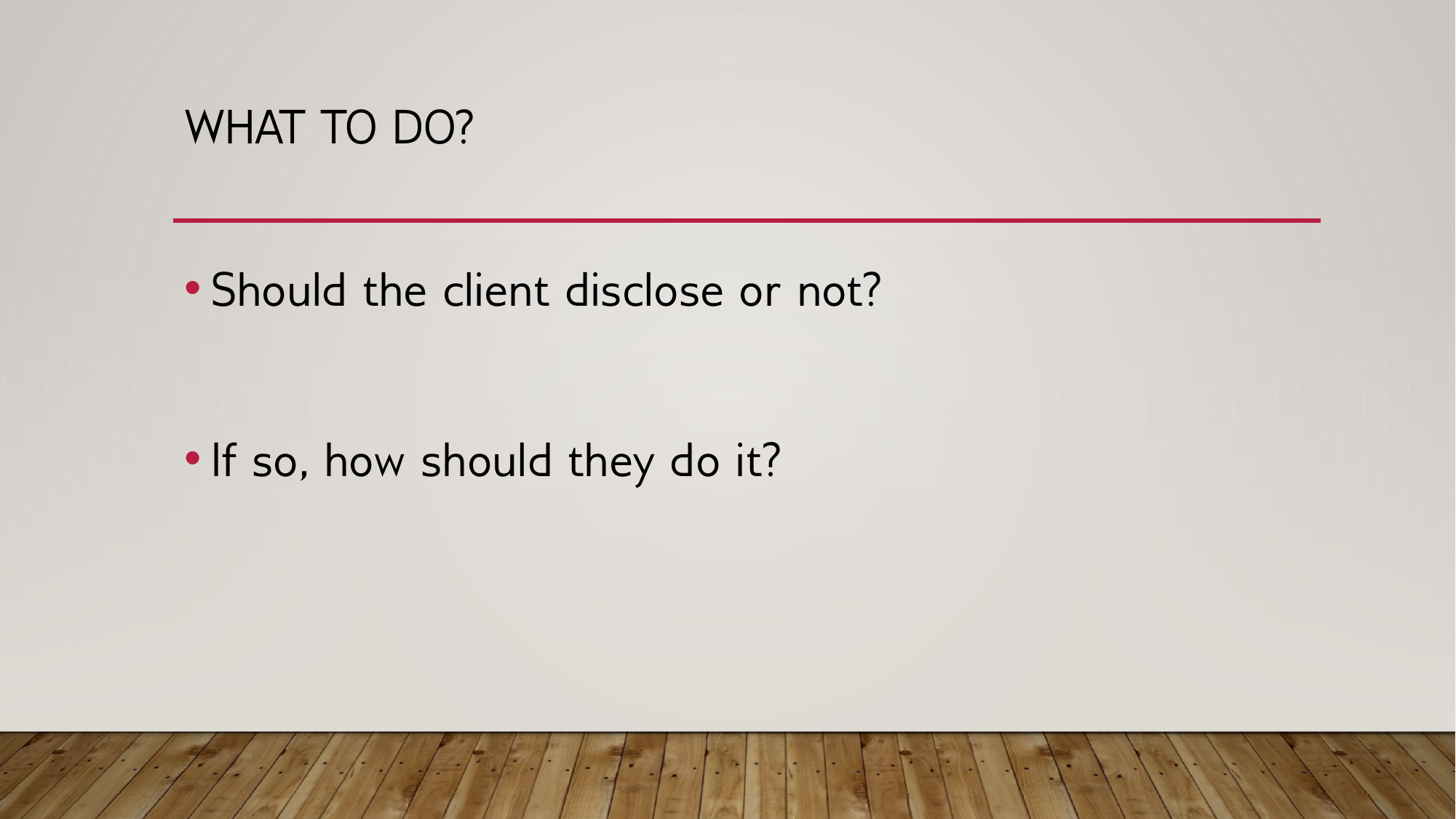

# What to do?
Should the client disclose or not?

If so, how should they do it?